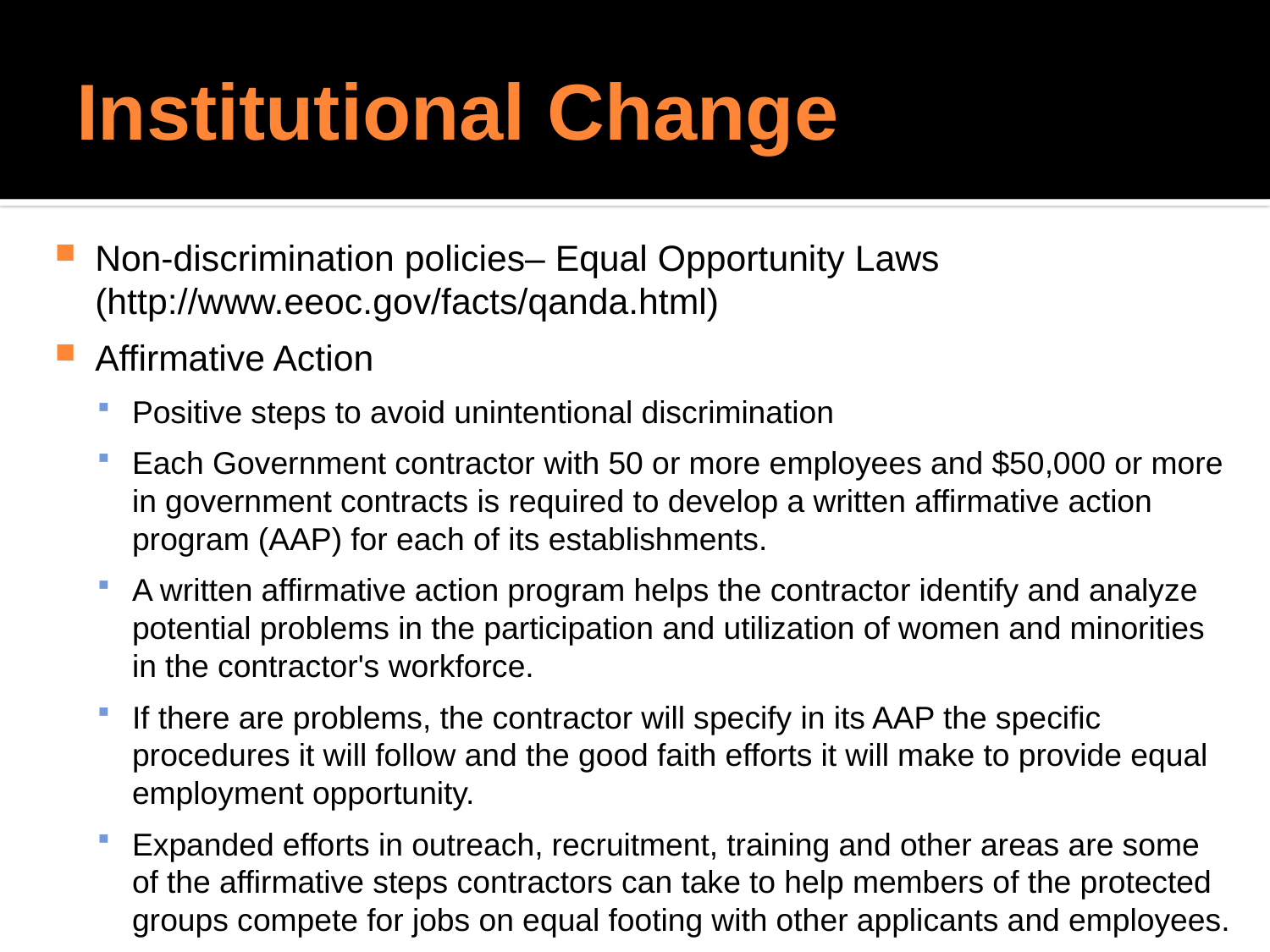

# Institutional Change
Do Sociologists Ask?
Non-discrimination policies– Equal Opportunity Laws (http://www.eeoc.gov/facts/qanda.html)
Affirmative Action
Positive steps to avoid unintentional discrimination
Each Government contractor with 50 or more employees and $50,000 or more in government contracts is required to develop a written affirmative action program (AAP) for each of its establishments.
A written affirmative action program helps the contractor identify and analyze potential problems in the participation and utilization of women and minorities in the contractor's workforce.
If there are problems, the contractor will specify in its AAP the specific procedures it will follow and the good faith efforts it will make to provide equal employment opportunity.
Expanded efforts in outreach, recruitment, training and other areas are some of the affirmative steps contractors can take to help members of the protected groups compete for jobs on equal footing with other applicants and employees.